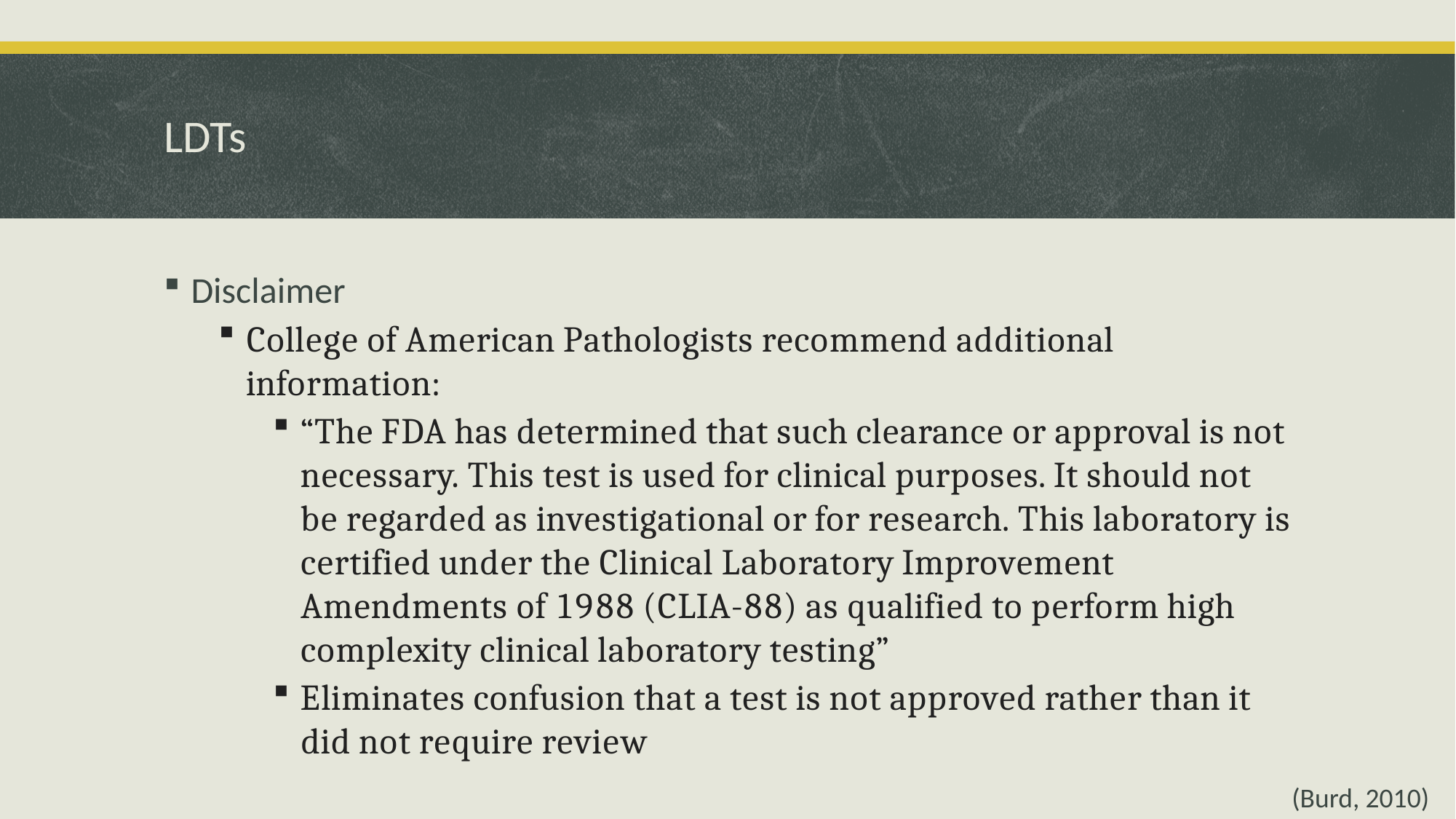

# LDTs
Disclaimer
College of American Pathologists recommend additional information:
“The FDA has determined that such clearance or approval is not necessary. This test is used for clinical purposes. It should not be regarded as investigational or for research. This laboratory is certified under the Clinical Laboratory Improvement Amendments of 1988 (CLIA-88) as qualified to perform high complexity clinical laboratory testing”
Eliminates confusion that a test is not approved rather than it did not require review
(Burd, 2010)